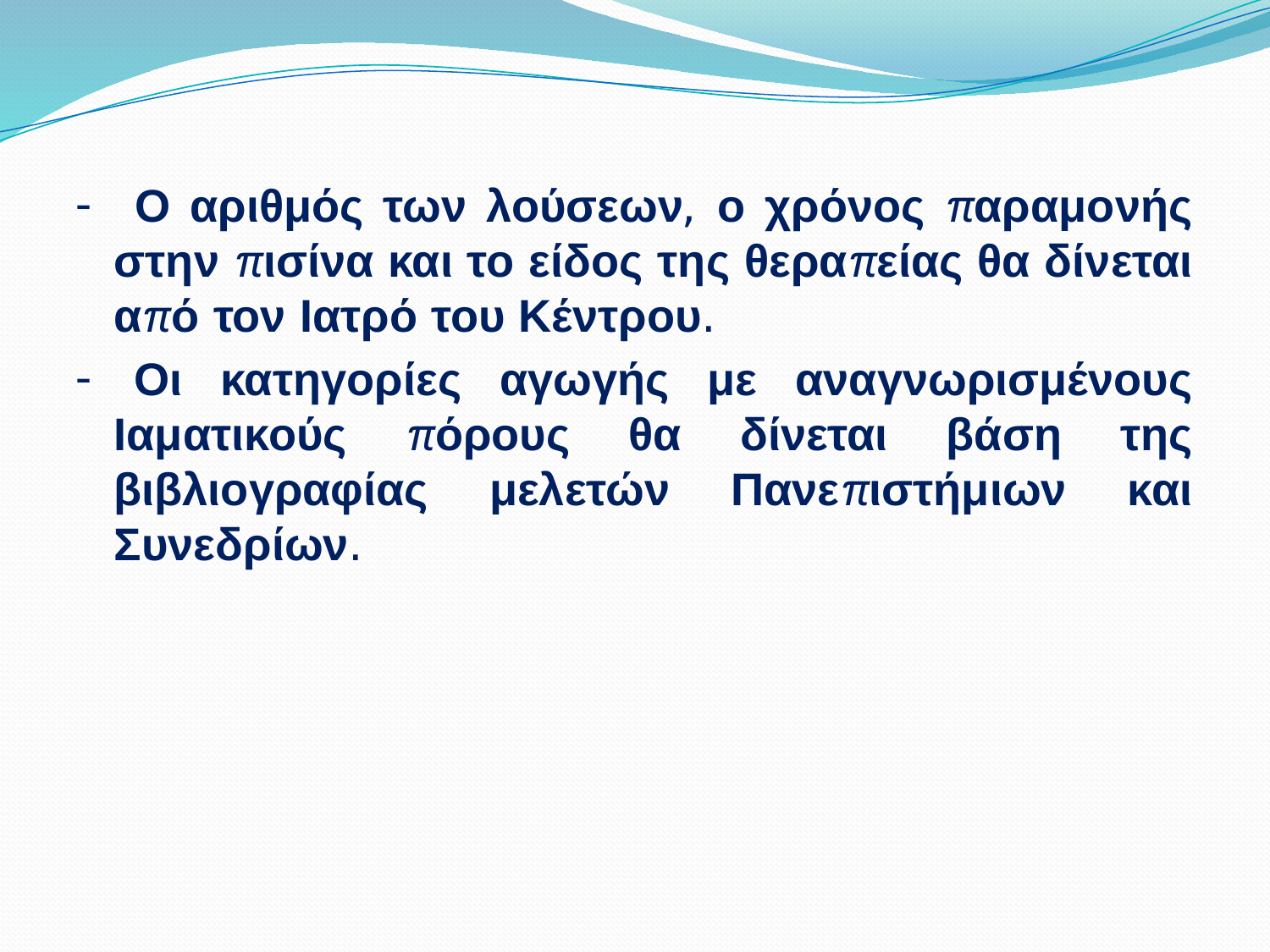

-  Ο αριθμός των λούσεων, ο χρόνος παραμονής στην πισίνα και το είδος της θεραπείας θα δίνεται από τον Ιατρό του Κέντρου.
- Οι κατηγορίες αγωγής με αναγνωρισμένους Ιαματικούς πόρους θα δίνεται βάση της βιβλιογραφίας μελετών Πανεπιστήμιων και Συνεδρίων.